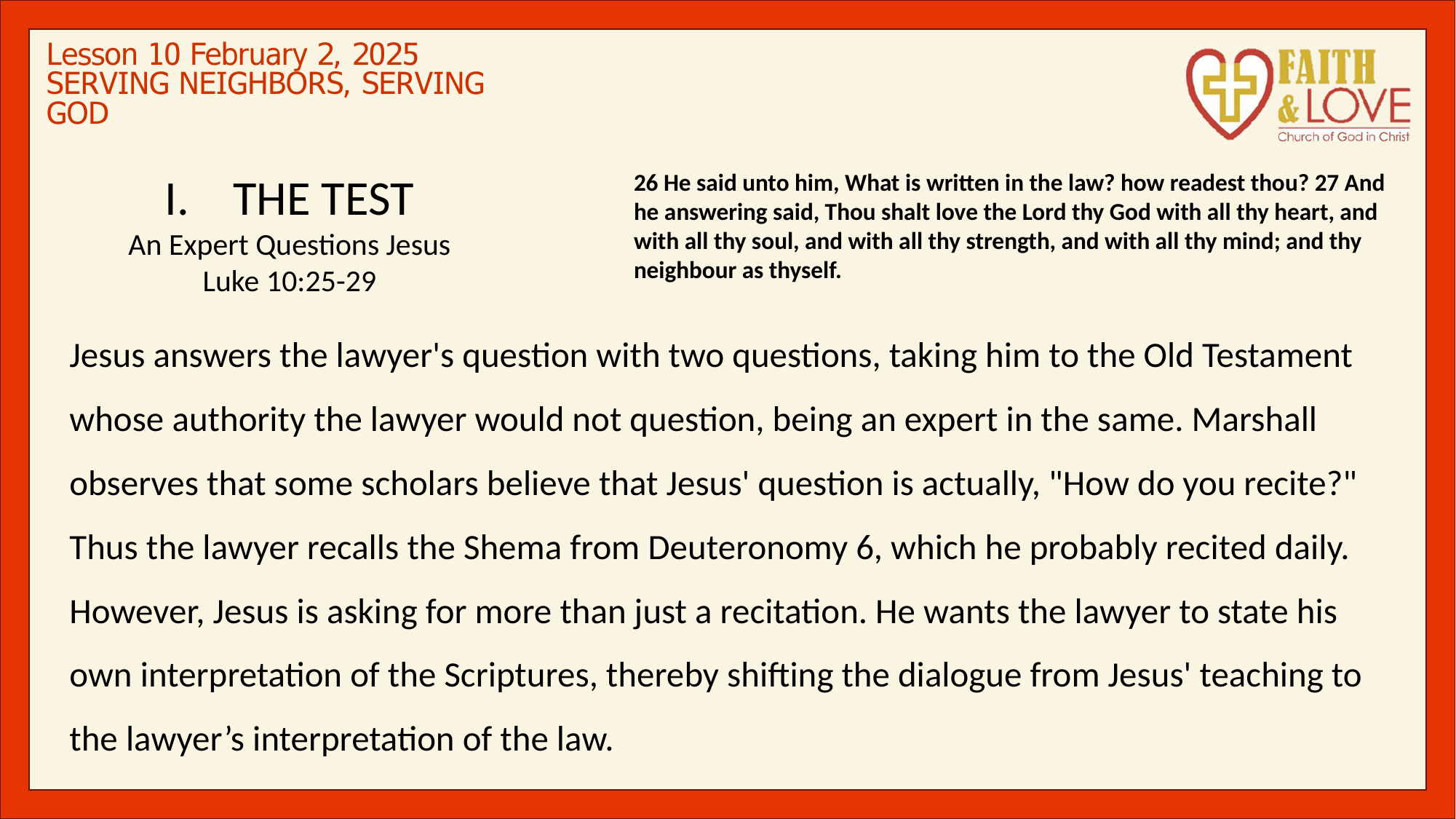

THE TEST
An Expert Questions Jesus
Luke 10:25-29
26 He said unto him, What is written in the law? how readest thou? 27 And he answering said, Thou shalt love the Lord thy God with all thy heart, and with all thy soul, and with all thy strength, and with all thy mind; and thy neighbour as thyself.
Jesus answers the lawyer's question with two questions, taking him to the Old Testament whose authority the lawyer would not question, being an expert in the same. Marshall observes that some scholars believe that Jesus' question is actually, "How do you recite?" Thus the lawyer recalls the Shema from Deuteronomy 6, which he probably recited daily. However, Jesus is asking for more than just a recitation. He wants the lawyer to state his own interpretation of the Scriptures, thereby shifting the dialogue from Jesus' teaching to the lawyer’s interpretation of the law.